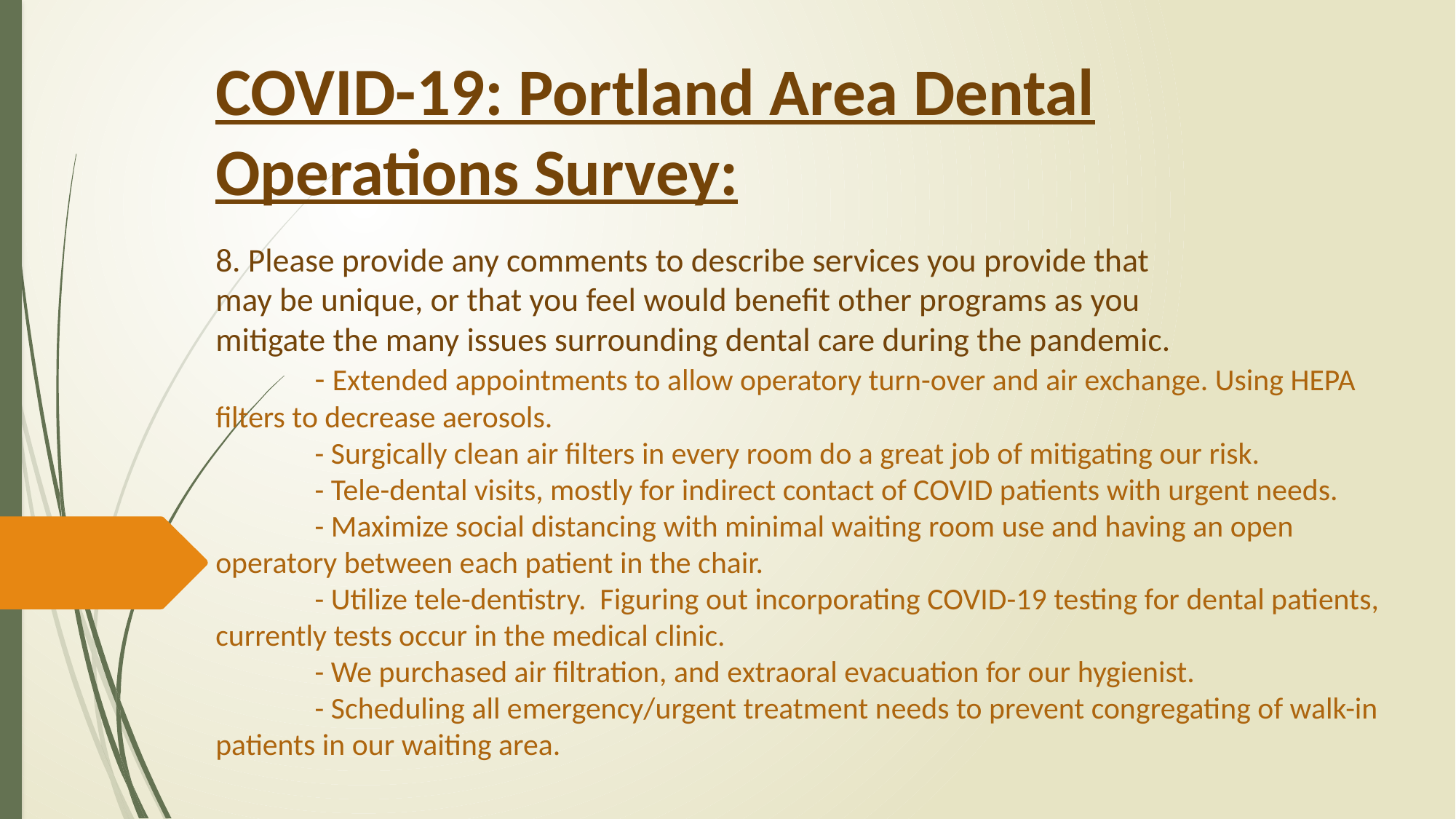

# COVID-19: Portland Area Dental Operations Survey: 8. Please provide any comments to describe services you provide that may be unique, or that you feel would benefit other programs as you mitigate the many issues surrounding dental care during the pandemic. - Extended appointments to allow operatory turn-over and air exchange. Using HEPA filters to decrease aerosols. - Surgically clean air filters in every room do a great job of mitigating our risk. - Tele-dental visits, mostly for indirect contact of COVID patients with urgent needs. - Maximize social distancing with minimal waiting room use and having an open operatory between each patient in the chair. - Utilize tele-dentistry.  Figuring out incorporating COVID-19 testing for dental patients, currently tests occur in the medical clinic. - We purchased air filtration, and extraoral evacuation for our hygienist. - Scheduling all emergency/urgent treatment needs to prevent congregating of walk-in patients in our waiting area.